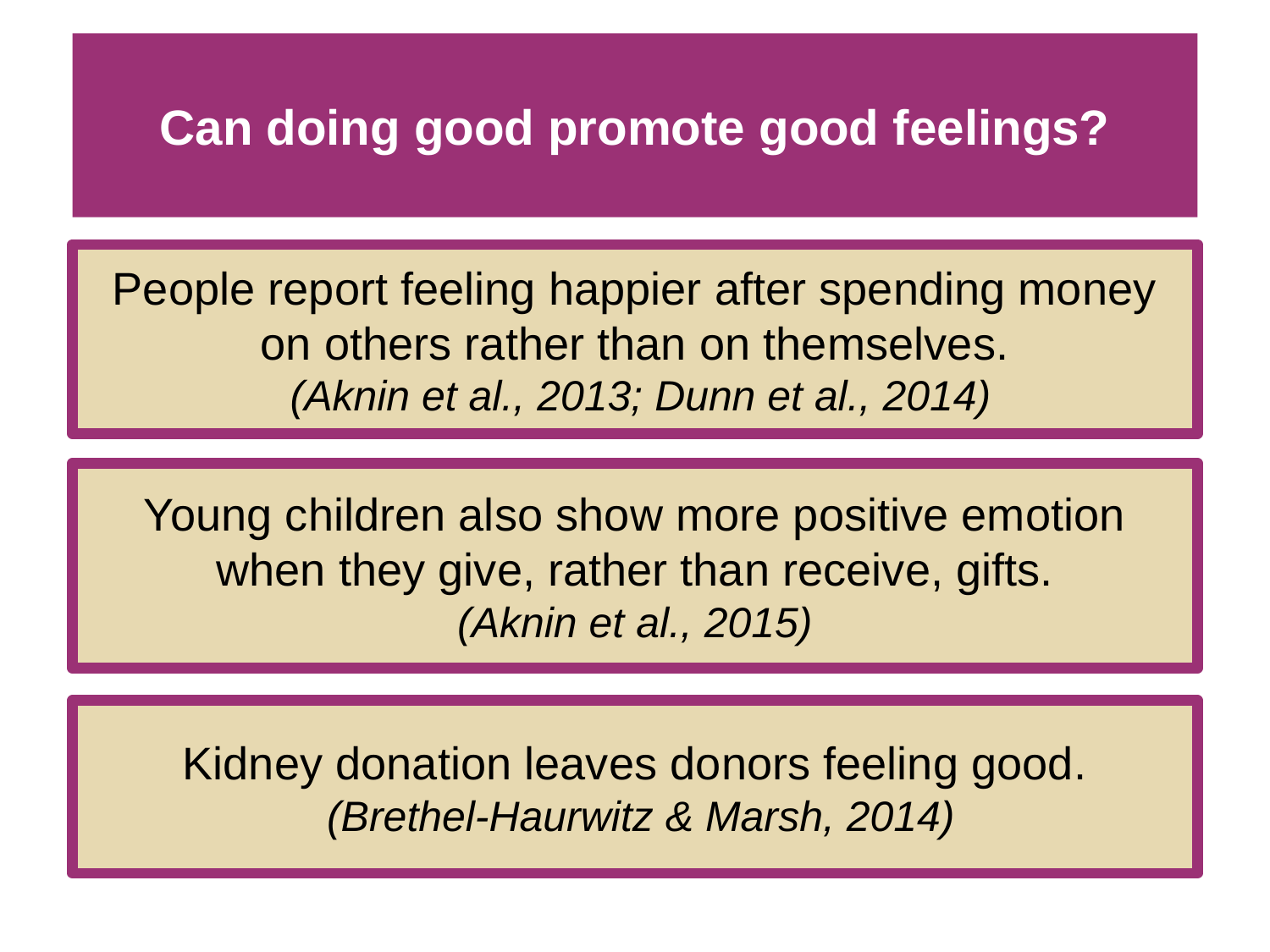

# Can doing good promote good feelings?
People report feeling happier after spending money on others rather than on themselves.
 (Aknin et al., 2013; Dunn et al., 2014)
Young children also show more positive emotion when they give, rather than receive, gifts.
(Aknin et al., 2015)
Kidney donation leaves donors feeling good.
 (Brethel-Haurwitz & Marsh, 2014)